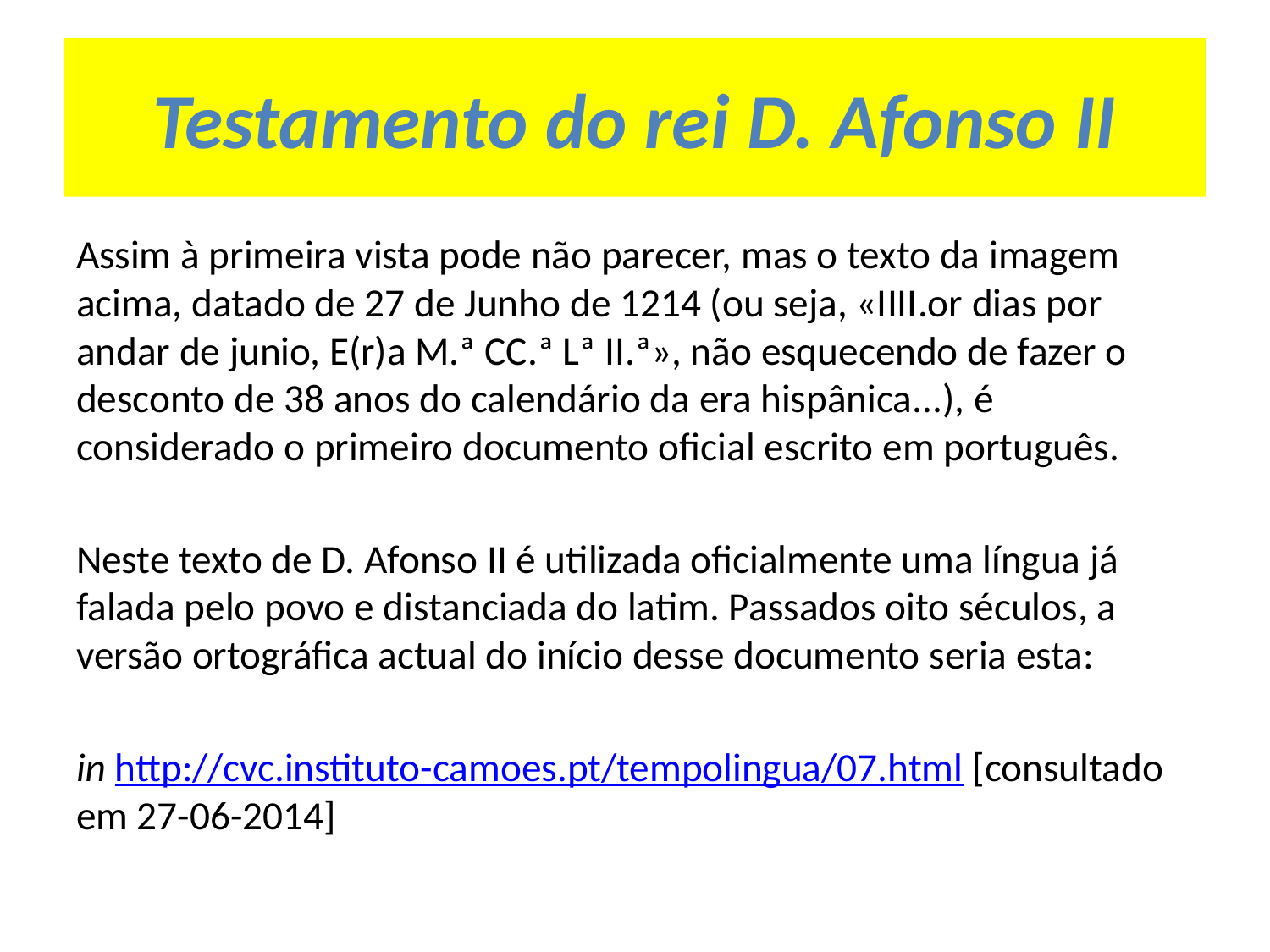

# Testamento do rei D. Afonso II
Assim à primeira vista pode não parecer, mas o texto da imagem acima, datado de 27 de Junho de 1214 (ou seja, «IIII.or dias por andar de junio, E(r)a M.ª CC.ª Lª II.ª», não esquecendo de fazer o desconto de 38 anos do calendário da era hispânica...), é considerado o primeiro documento oficial escrito em português.

Neste texto de D. Afonso II é utilizada oficialmente uma língua já falada pelo povo e distanciada do latim. Passados oito séculos, a versão ortográfica actual do início desse documento seria esta:

in http://cvc.instituto-camoes.pt/tempolingua/07.html [consultado em 27-06-2014]